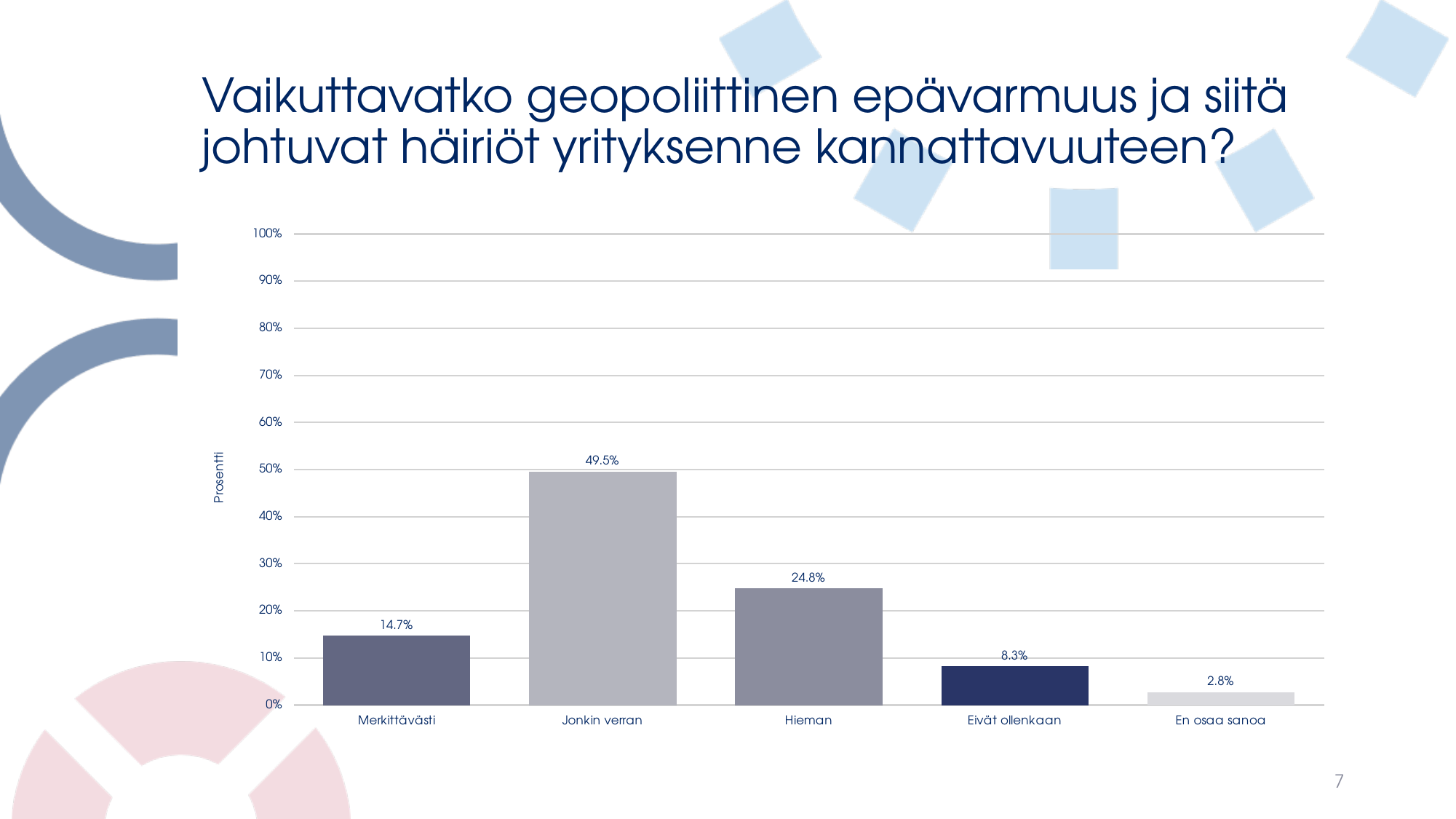

# Vaikuttavatko geopoliittinen epävarmuus ja siitä johtuvat häiriöt yrityksenne kannattavuuteen?

### Chart

| Category | Vaikuttavatko geopoliittinen epävarmuus ja siitä johtuvat häiriöt yrityksenne kannattavuuteen? |
|---|---|
| Merkittävästi | 0.14678899082568808 |
| Jonkin verran | 0.4954128440366973 |
| Hieman | 0.24770642201834864 |
| Eivät ollenkaan | 0.08256880733944955 |
| En osaa sanoa | 0.027522935779816515 |
7